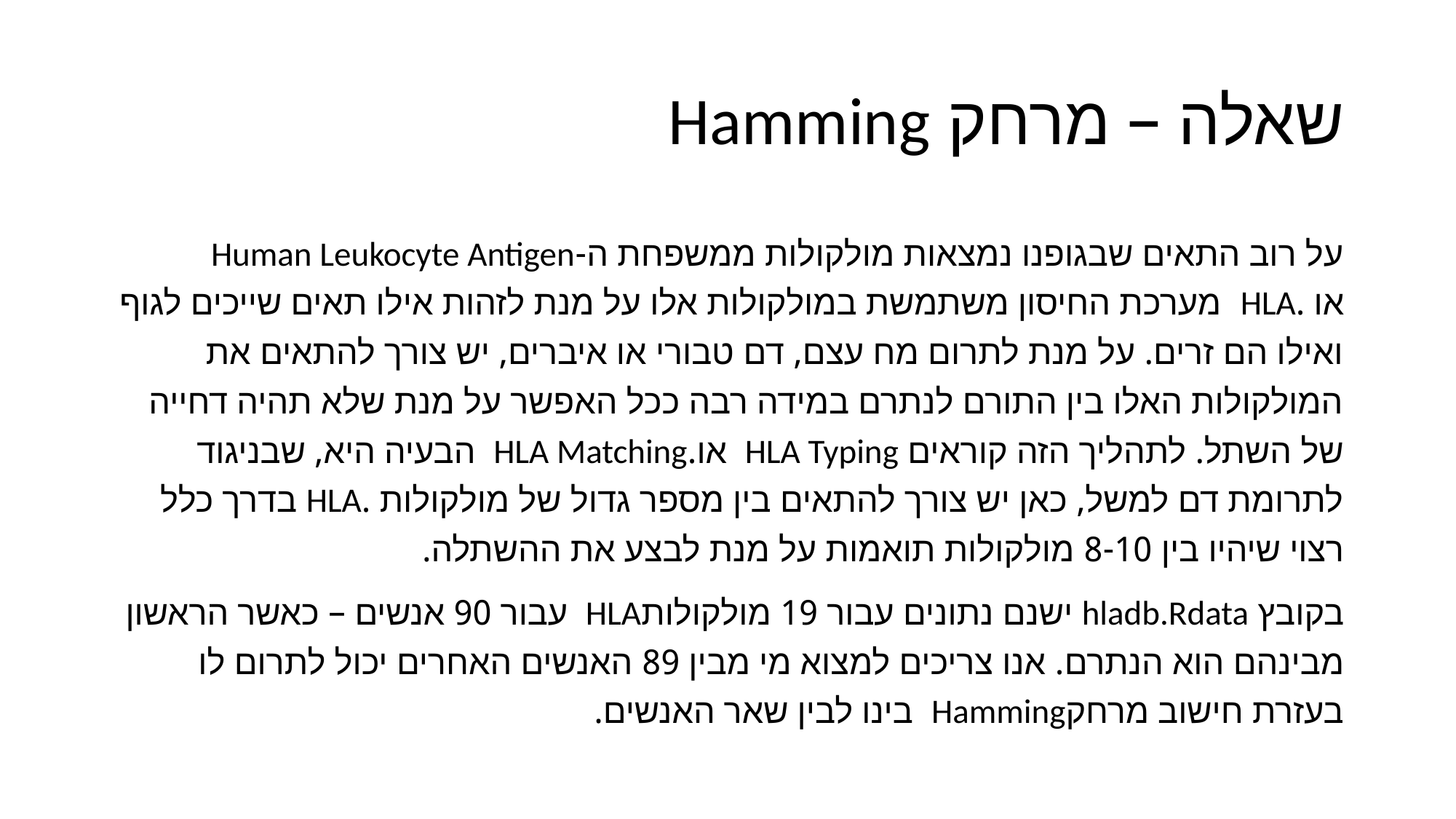

# שאלה – מרחק Hamming
על רוב התאים שבגופנו נמצאות מולקולות ממשפחת ה-Human Leukocyte Antigen או .HLA  מערכת החיסון משתמשת במולקולות אלו על מנת לזהות אילו תאים שייכים לגוף ואילו הם זרים. על מנת לתרום מח עצם, דם טבורי או איברים, יש צורך להתאים את המולקולות האלו בין התורם לנתרם במידה רבה ככל האפשר על מנת שלא תהיה דחייה של השתל. לתהליך הזה קוראים HLA Typing  או.HLA Matching  הבעיה היא, שבניגוד לתרומת דם למשל, כאן יש צורך להתאים בין מספר גדול של מולקולות .HLA בדרך כלל רצוי שיהיו בין 8-10 מולקולות תואמות על מנת לבצע את ההשתלה.
בקובץ hladb.Rdata ישנם נתונים עבור 19 מולקולותHLA  עבור 90 אנשים – כאשר הראשון מבינהם הוא הנתרם. אנו צריכים למצוא מי מבין 89 האנשים האחרים יכול לתרום לו בעזרת חישוב מרחקHamming  בינו לבין שאר האנשים.